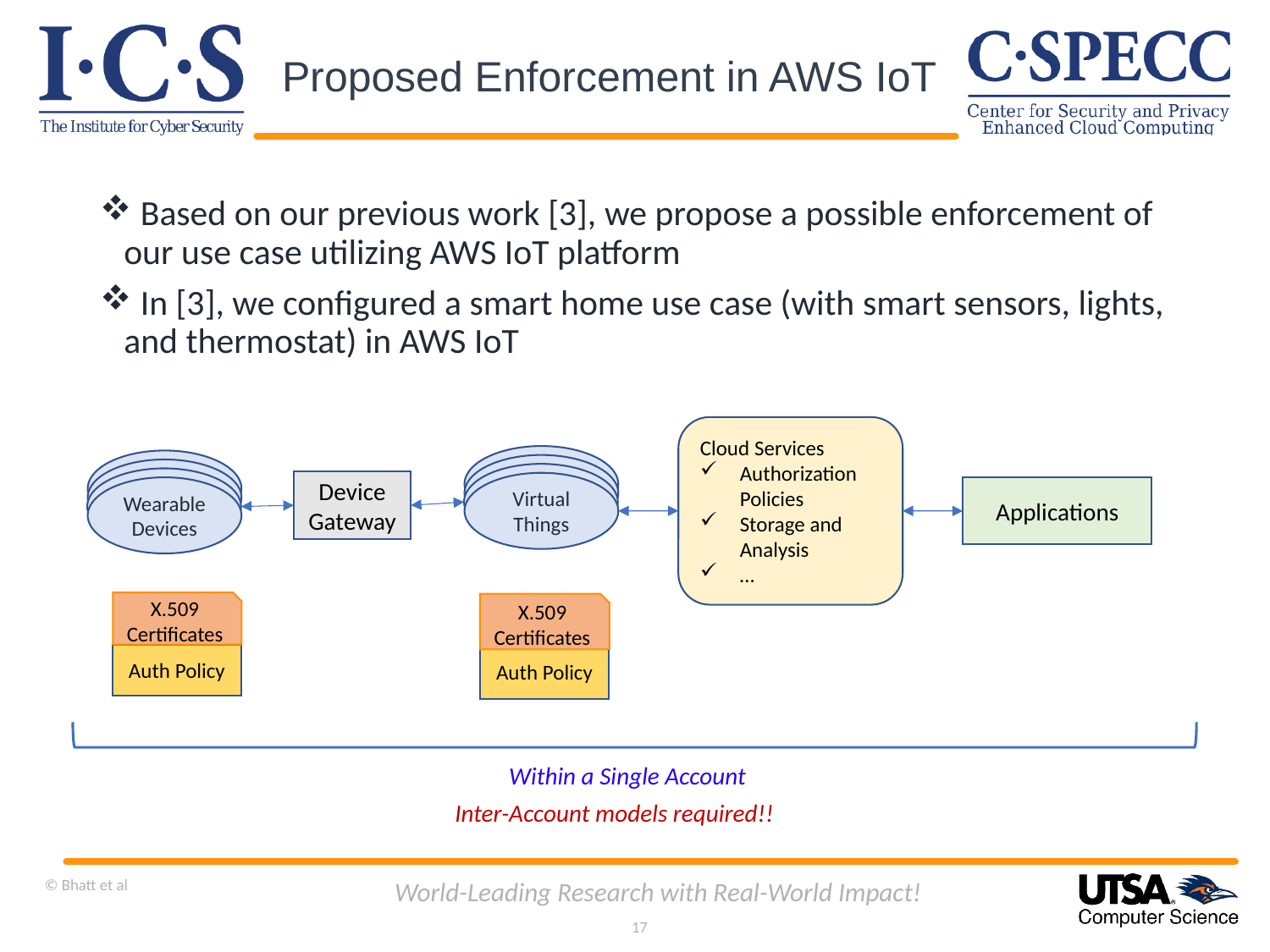

# Proposed Enforcement in AWS IoT

 Based on our previous work [3], we propose a possible enforcement of our use case utilizing AWS IoT platform
 In [3], we configured a smart home use case (with smart sensors, lights, and thermostat) in AWS IoT

Cloud Services
Authorization Policies
Storage and Analysis
…

Device Gateway
Virtual Things
Wearable Devices
Applications
X.509 Certificates
X.509 Certificates
Auth Policy
Auth Policy
Within a Single Account
Inter-Account models required!!
© Bhatt et al
World-Leading Research with Real-World Impact!
17